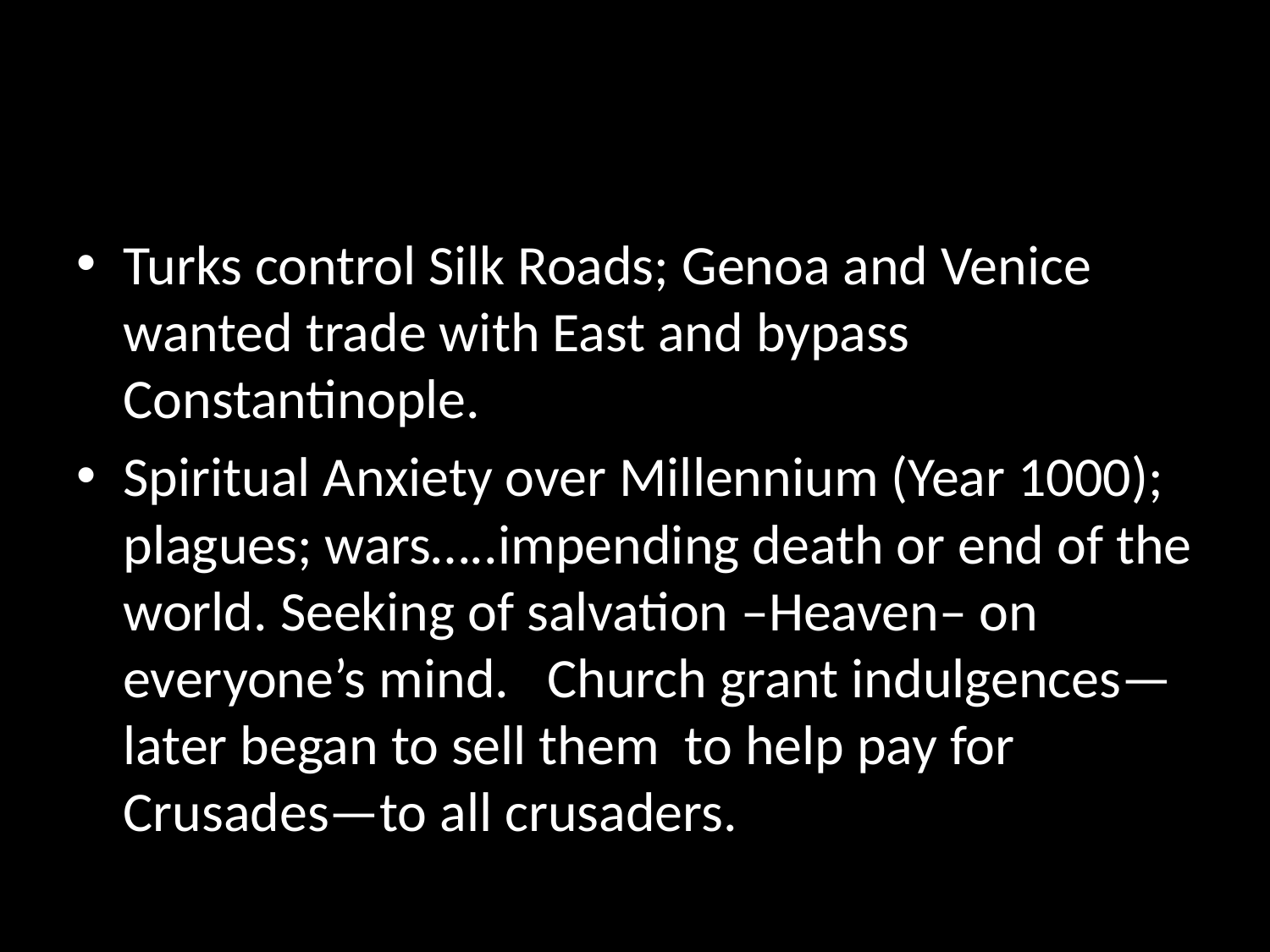

#
Turks control Silk Roads; Genoa and Venice wanted trade with East and bypass Constantinople.
Spiritual Anxiety over Millennium (Year 1000); plagues; wars…..impending death or end of the world. Seeking of salvation –Heaven– on everyone’s mind.   Church grant indulgences—later began to sell them  to help pay for Crusades—to all crusaders.